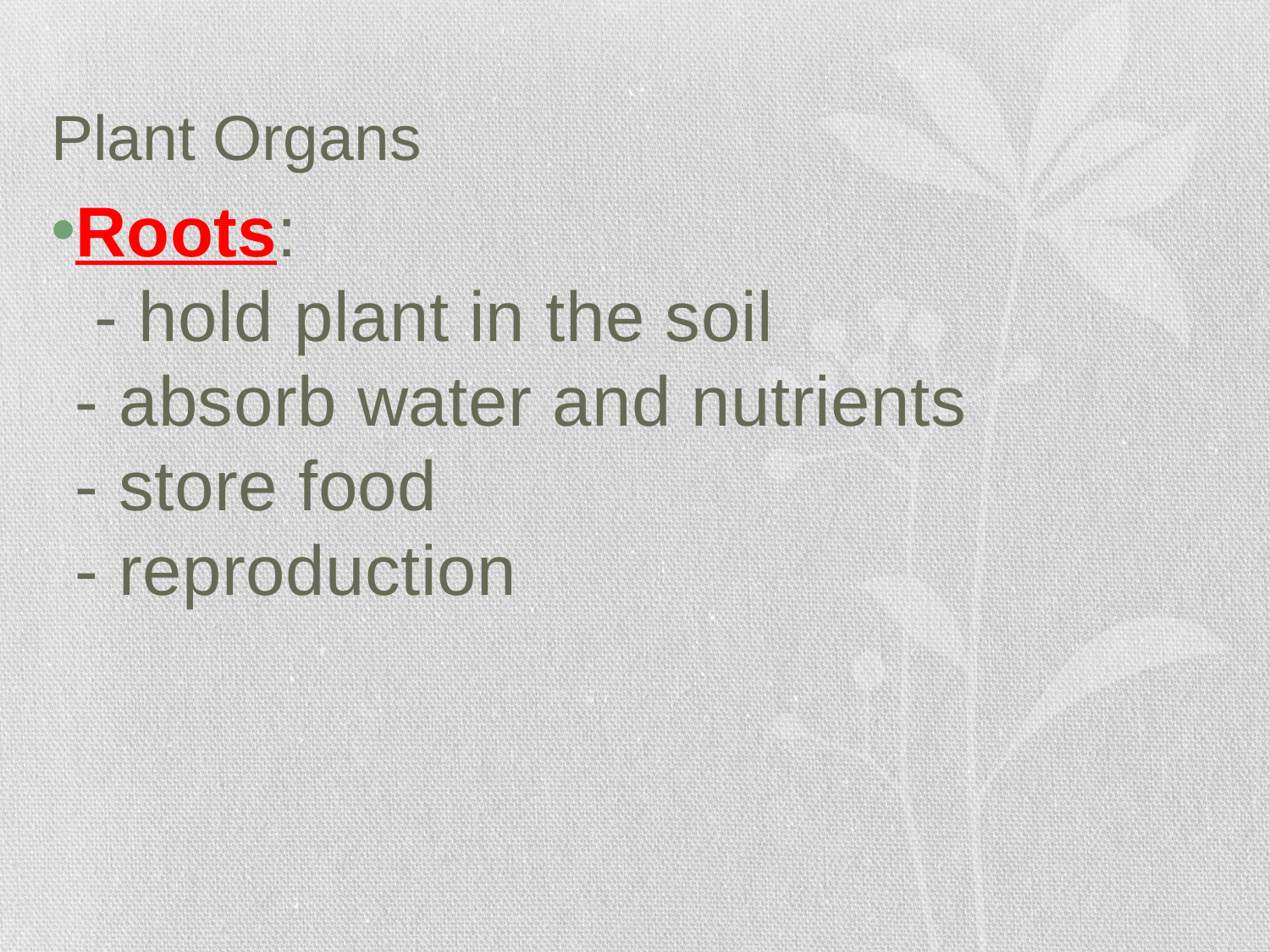

# Plant Organs
Roots:
 - hold plant in the soil
- absorb water and nutrients
- store food
- reproduction